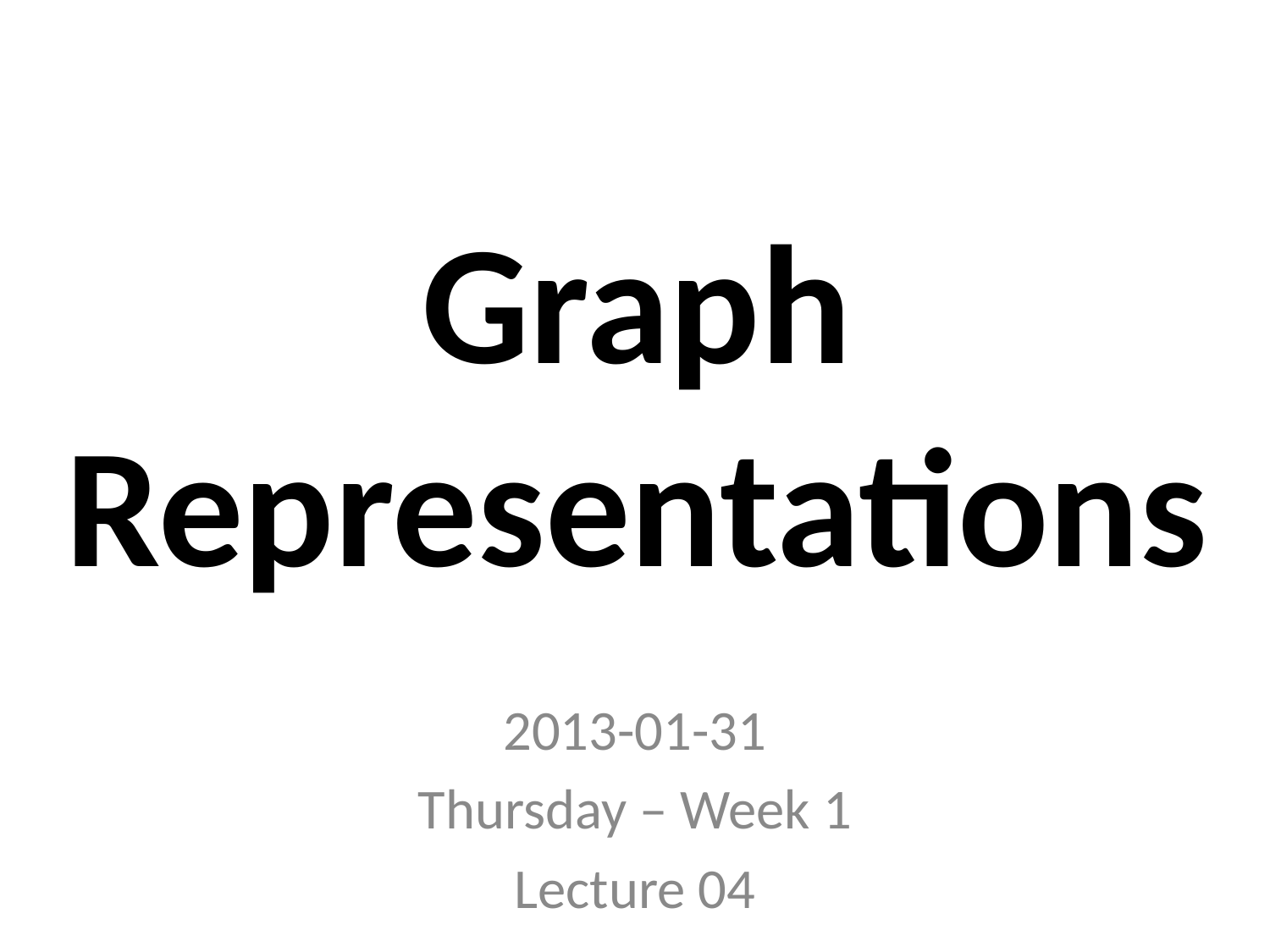

# Graph Representations
2013-01-31
Thursday – Week 1
Lecture 04